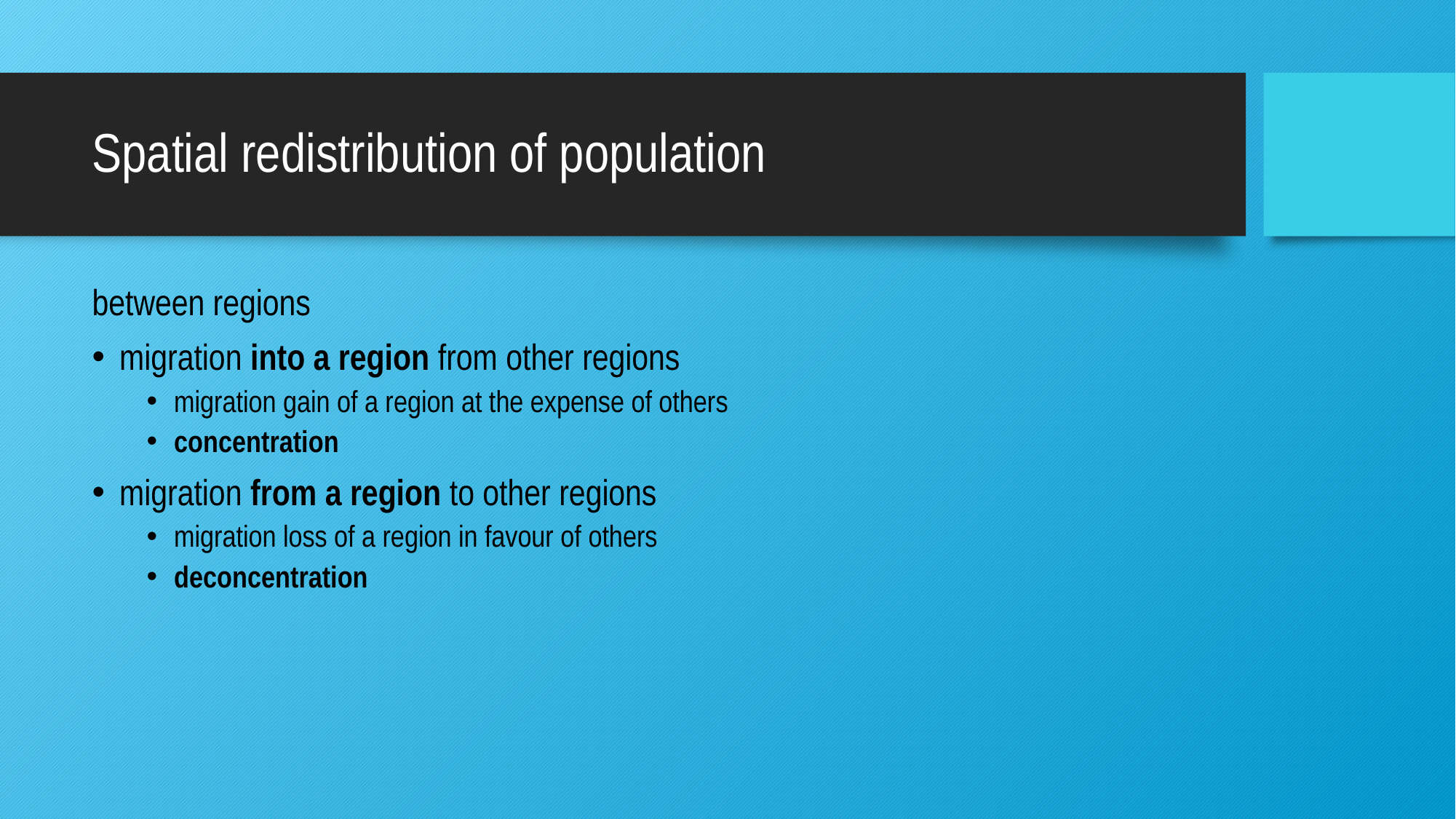

# Spatial redistribution of population
between regions
migration into a region from other regions
migration gain of a region at the expense of others
concentration
migration from a region to other regions
migration loss of a region in favour of others
deconcentration